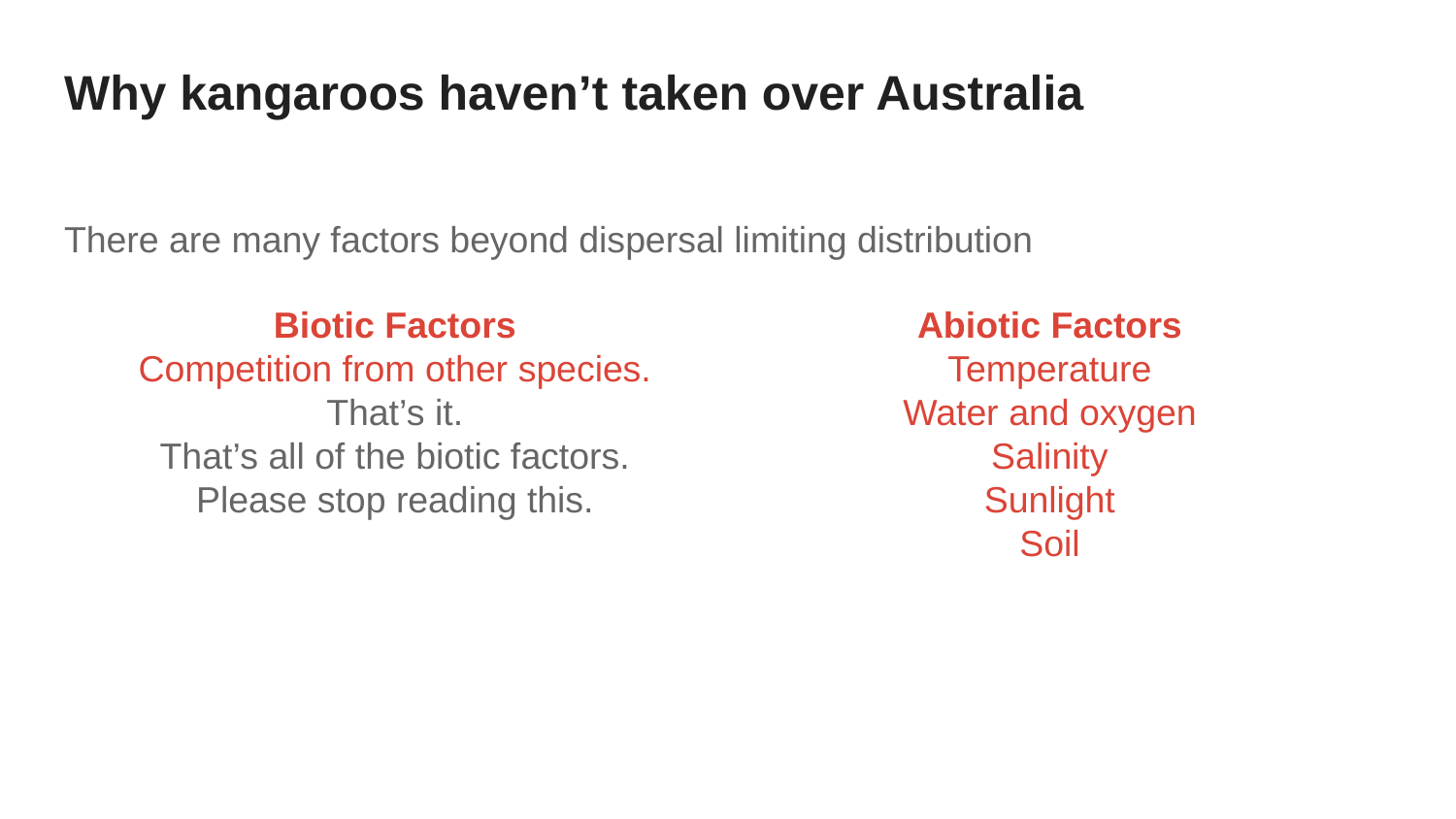

# Why kangaroos haven’t taken over Australia
There are many factors beyond dispersal limiting distribution
Biotic Factors
Competition from other species.
That’s it.
That’s all of the biotic factors.
Please stop reading this.
Abiotic Factors
Temperature
Water and oxygen
Salinity
Sunlight
Soil